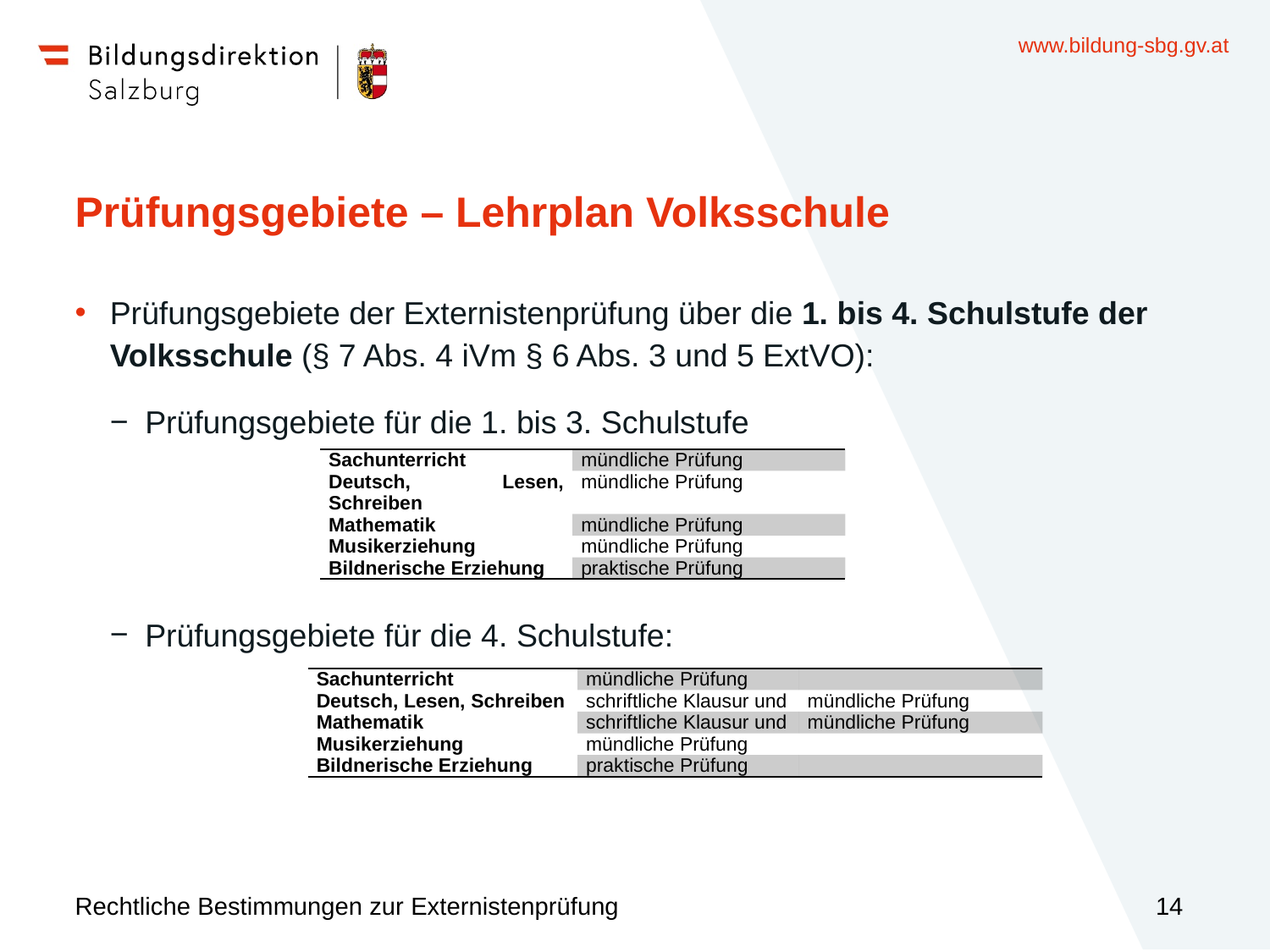

# Prüfungsgebiete – Lehrplan Volksschule
Prüfungsgebiete der Externistenprüfung über die 1. bis 4. Schulstufe der Volksschule (§ 7 Abs. 4 iVm § 6 Abs. 3 und 5 ExtVO):
Prüfungsgebiete für die 1. bis 3. Schulstufe

Prüfungsgebiete für die 4. Schulstufe:

| Sachunterricht | mündliche Prüfung |
| --- | --- |
| Deutsch, Lesen, Schreiben | mündliche Prüfung |
| Mathematik | mündliche Prüfung |
| Musikerziehung | mündliche Prüfung |
| Bildnerische Erziehung | praktische Prüfung |
| Sachunterricht | mündliche Prüfung |  |
| --- | --- | --- |
| Deutsch, Lesen, Schreiben | schriftliche Klausur und | mündliche Prüfung |
| Mathematik | schriftliche Klausur und | mündliche Prüfung |
| Musikerziehung | mündliche Prüfung |  |
| Bildnerische Erziehung | praktische Prüfung |  |
Rechtliche Bestimmungen zur Externistenprüfung
14